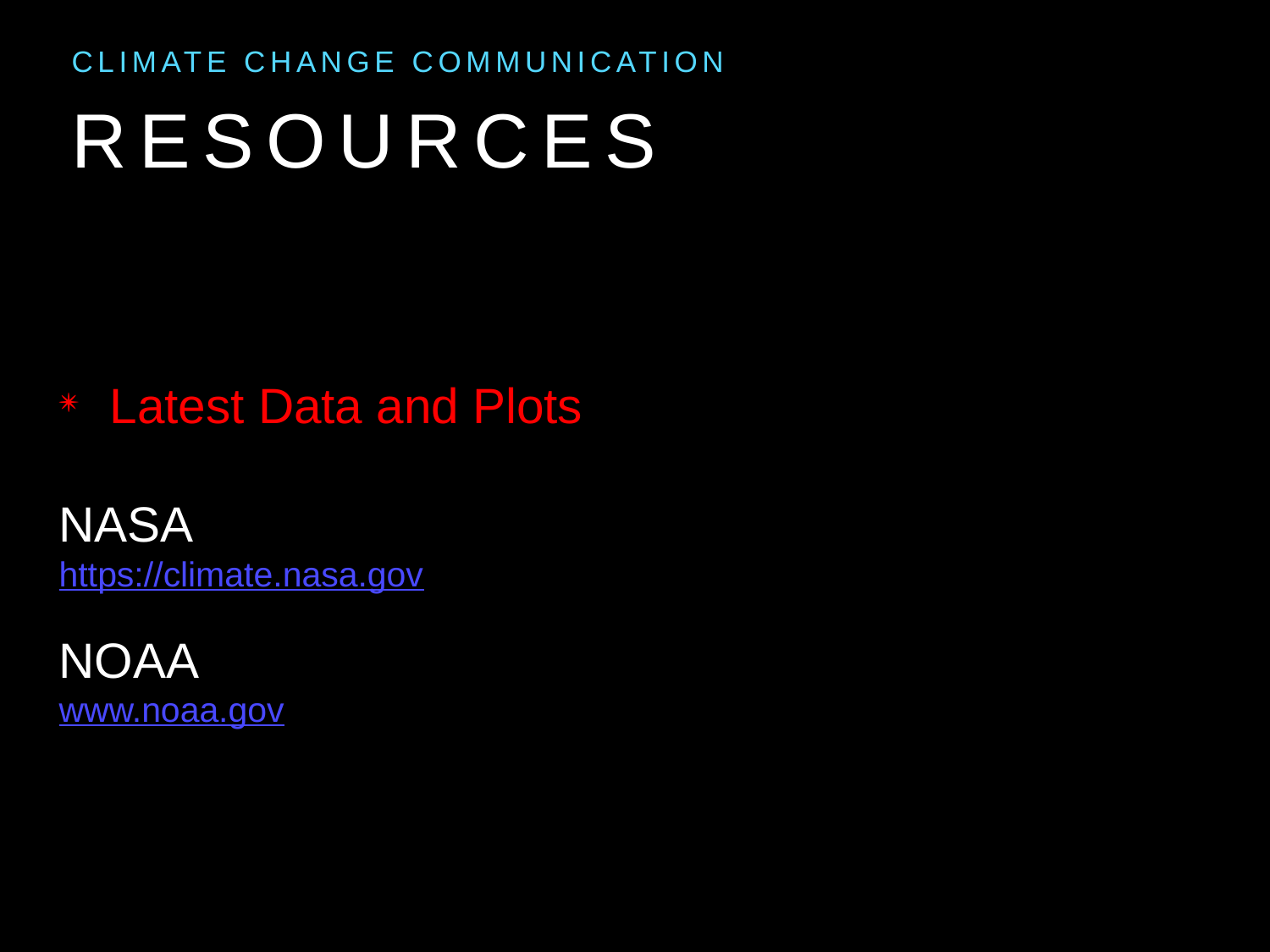

CLIMATE CHANGE COMMUNiCATION
# Resources
Latest Data and Plots

NASA
https://climate.nasa.gov
NOAA
www.noaa.gov